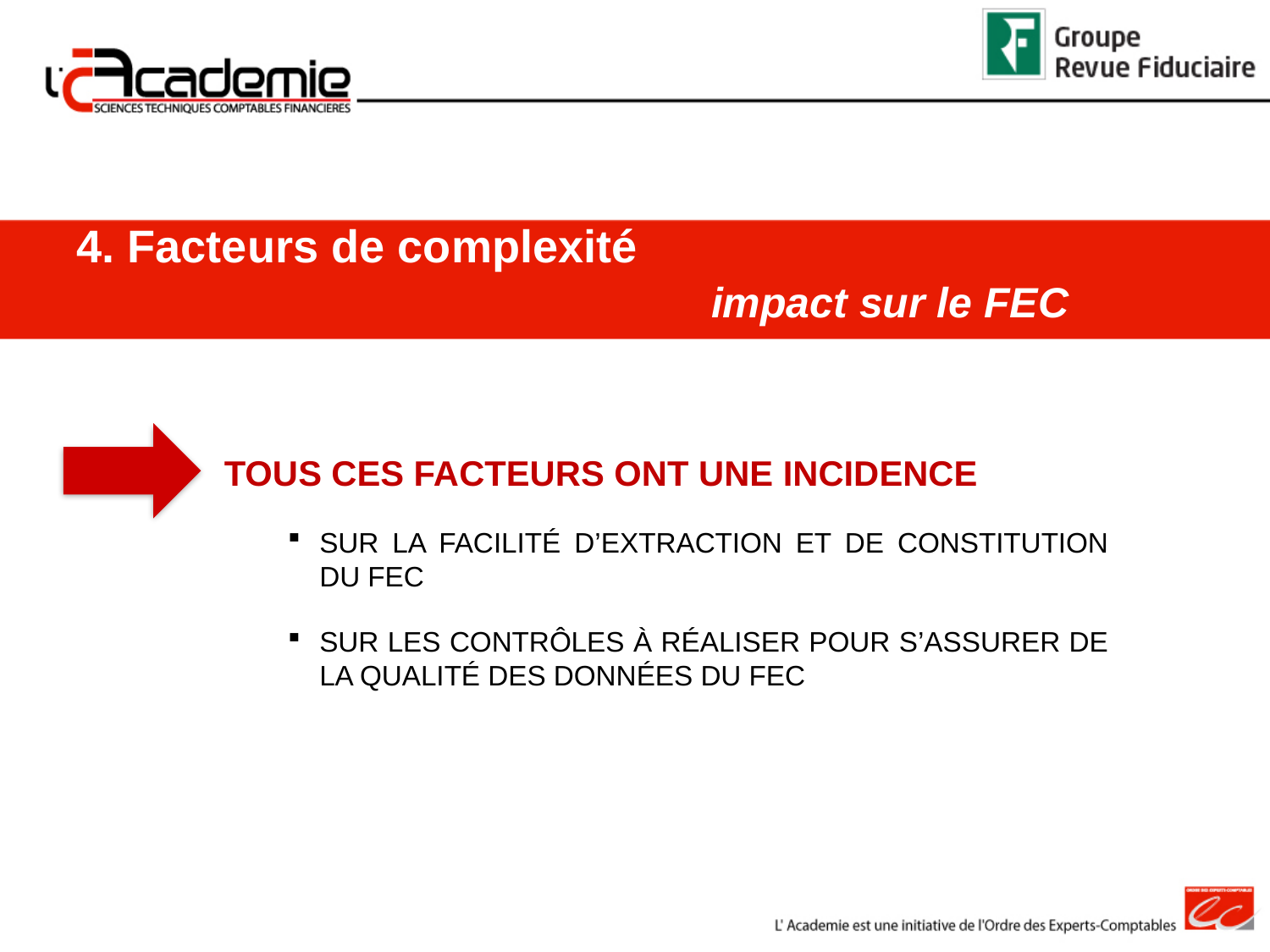

4. Facteurs de complexité										impact sur le FEC

TOUS CES FACTEURS ONT UNE INCIDENCE
sur la facilité d’extraction et de constitution du FEC
sur les contrôles à réaliser pour s’assurer de la qualité des données du FEC